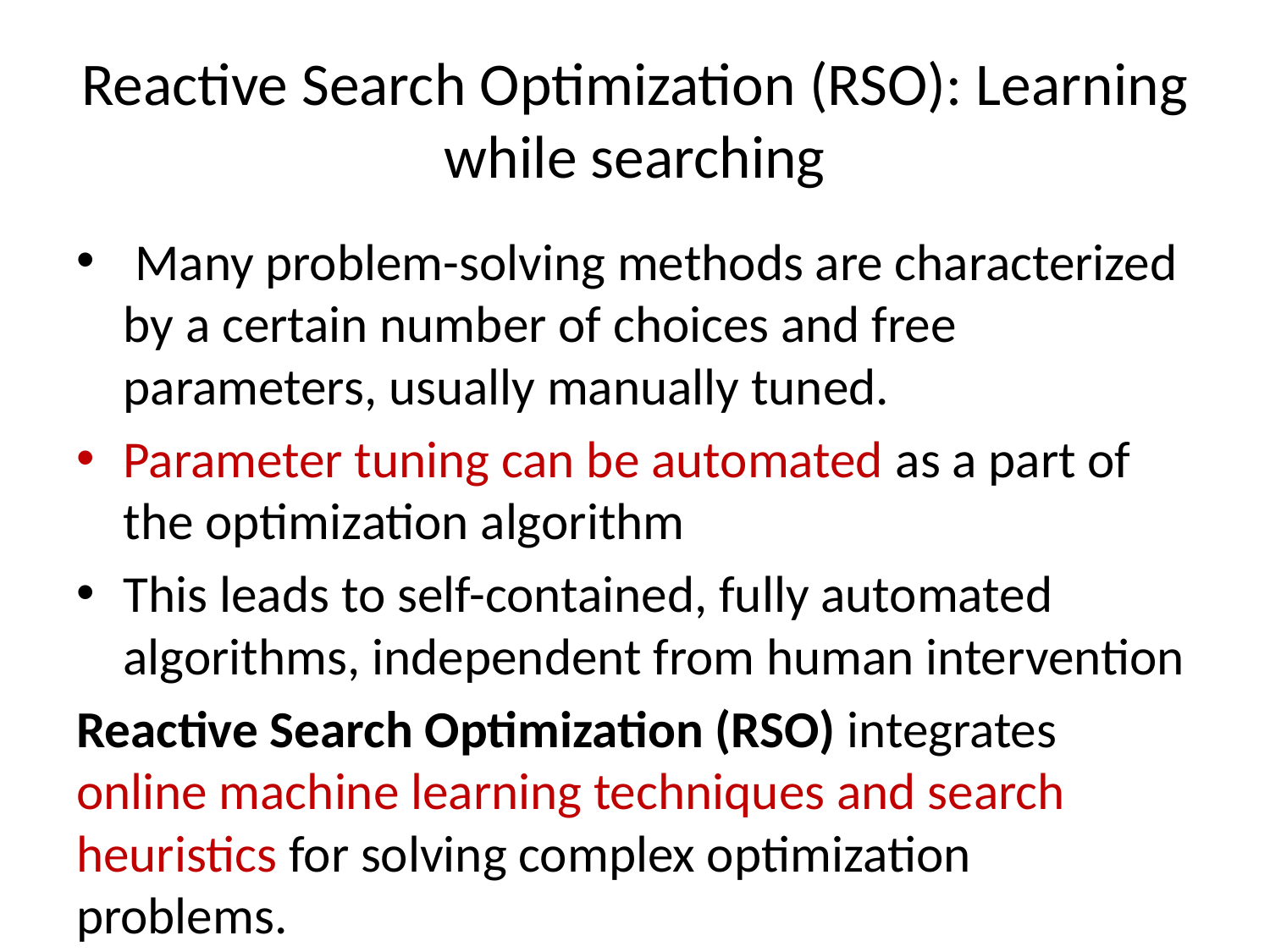

# Reactive Search Optimization (RSO): Learning while searching
 Many problem-solving methods are characterized by a certain number of choices and free parameters, usually manually tuned.
Parameter tuning can be automated as a part of the optimization algorithm
This leads to self-contained, fully automated algorithms, independent from human intervention
Reactive Search Optimization (RSO) integrates online machine learning techniques and search heuristics for solving complex optimization problems.